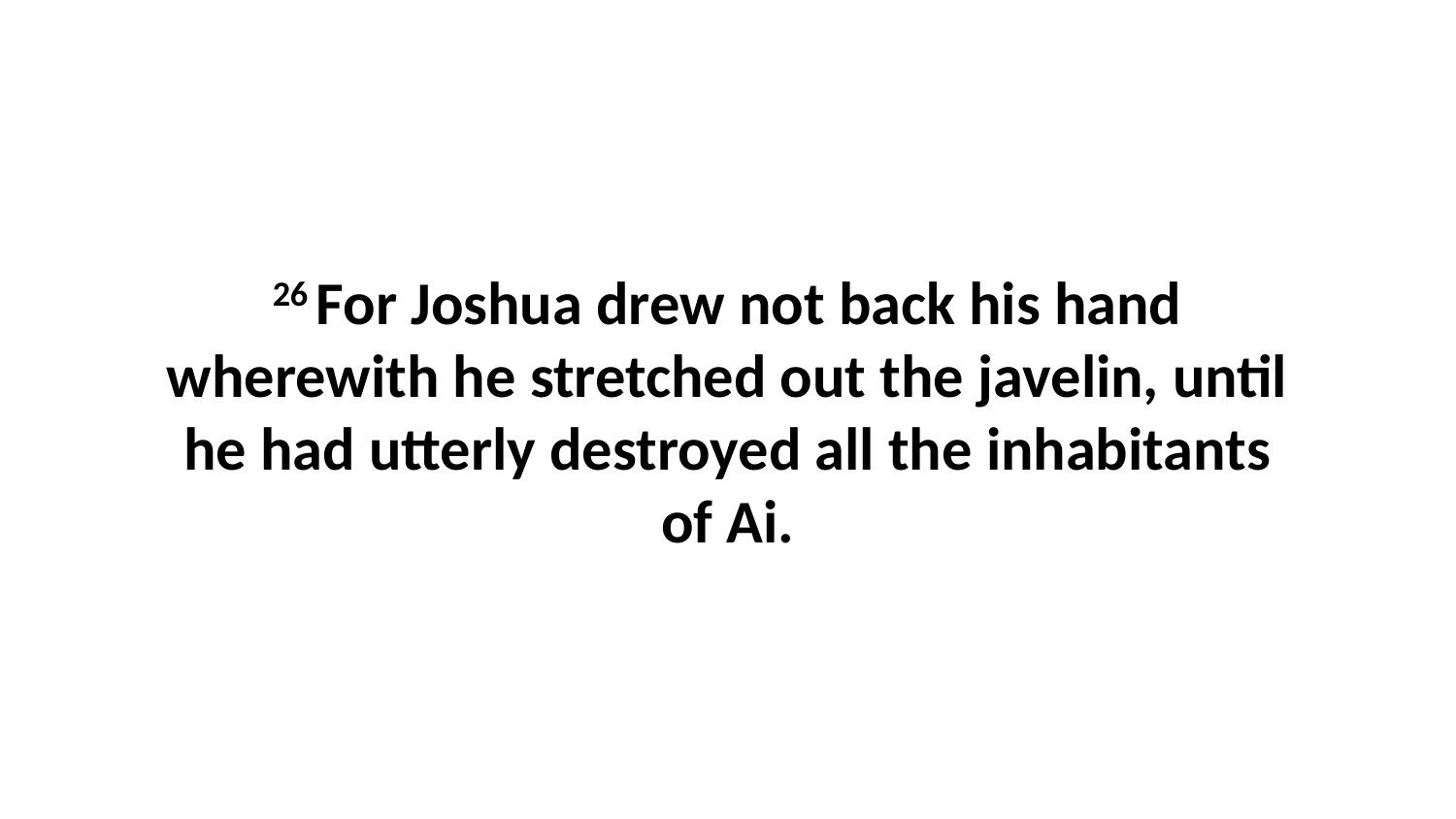

26 For Joshua drew not back his hand wherewith he stretched out the javelin, until he had utterly destroyed all the inhabitants of Ai.